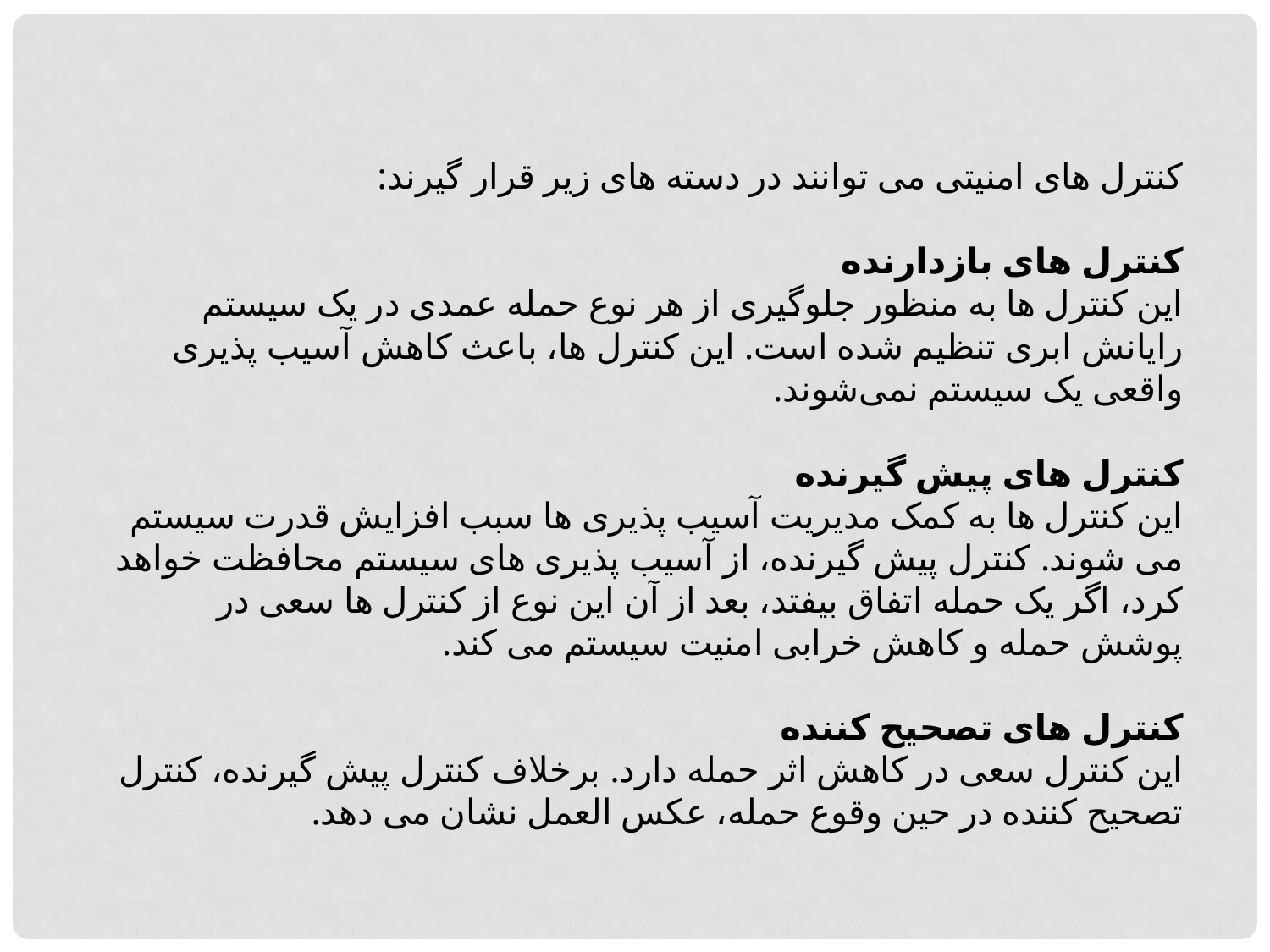

کنترل های امنیتی می توانند در دسته های زیر قرار گیرند:

کنترل های بازدارنده
این کنترل ها به منظور جلوگیری از هر نوع حمله عمدی در یک سیستم رایانش ابری تنظیم شده است. این کنترل ها، باعث کاهش آسیب پذیری واقعی یک سیستم نمی‌شوند.

کنترل های پیش گیرنده
این کنترل ها به کمک مدیریت آسیب پذیری ها سبب افزایش قدرت سیستم می شوند. کنترل پیش گیرنده، از آسیب پذیری های سیستم محافظت خواهد کرد، اگر یک حمله اتفاق بیفتد، بعد از آن این نوع از کنترل ها سعی در پوشش حمله و کاهش خرابی امنیت سیستم می کند.

کنترل های تصحیح کننده
این کنترل سعی در کاهش اثر حمله دارد. برخلاف کنترل پیش گیرنده، کنترل تصحیح کننده در حین وقوع حمله، عکس العمل نشان می دهد.